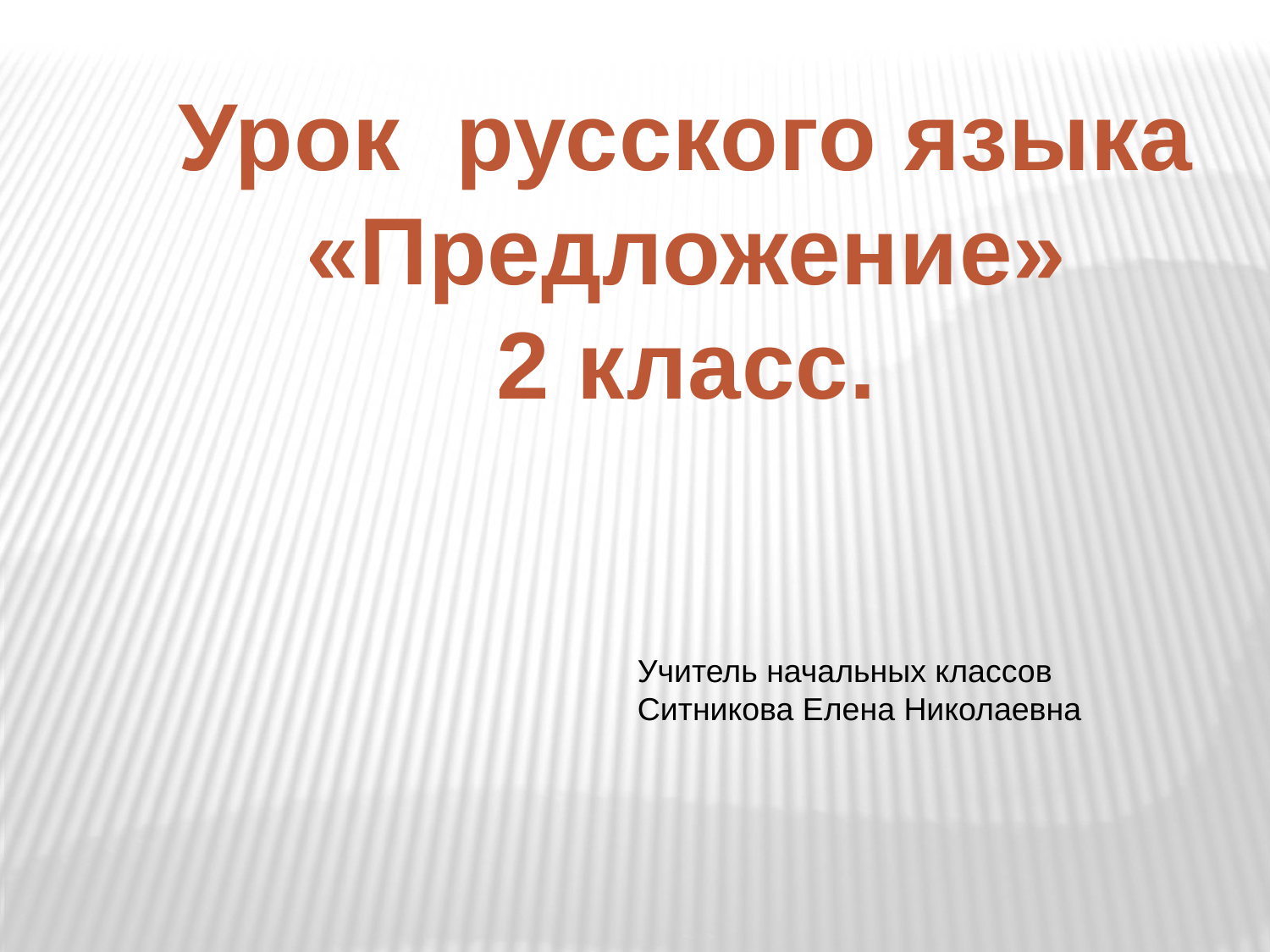

Урок  русского языка
«Предложение»
2 класс.
Учитель начальных классов
Ситникова Елена Николаевна